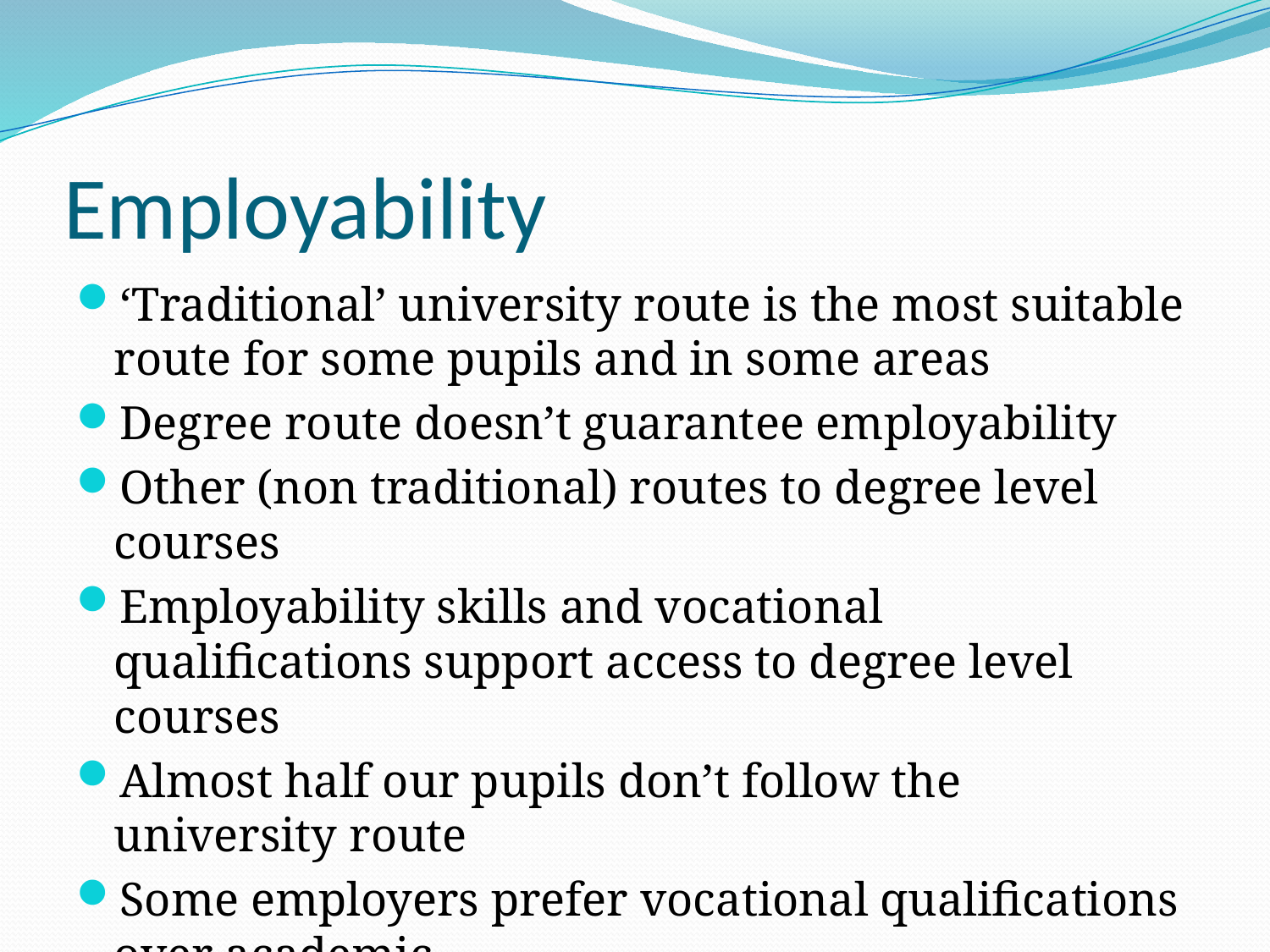

# Employability
‘Traditional’ university route is the most suitable route for some pupils and in some areas
Degree route doesn’t guarantee employability
Other (non traditional) routes to degree level courses
Employability skills and vocational qualifications support access to degree level courses
Almost half our pupils don’t follow the university route
Some employers prefer vocational qualifications over academic
Employers highlight 21st Century skills (soft skills)